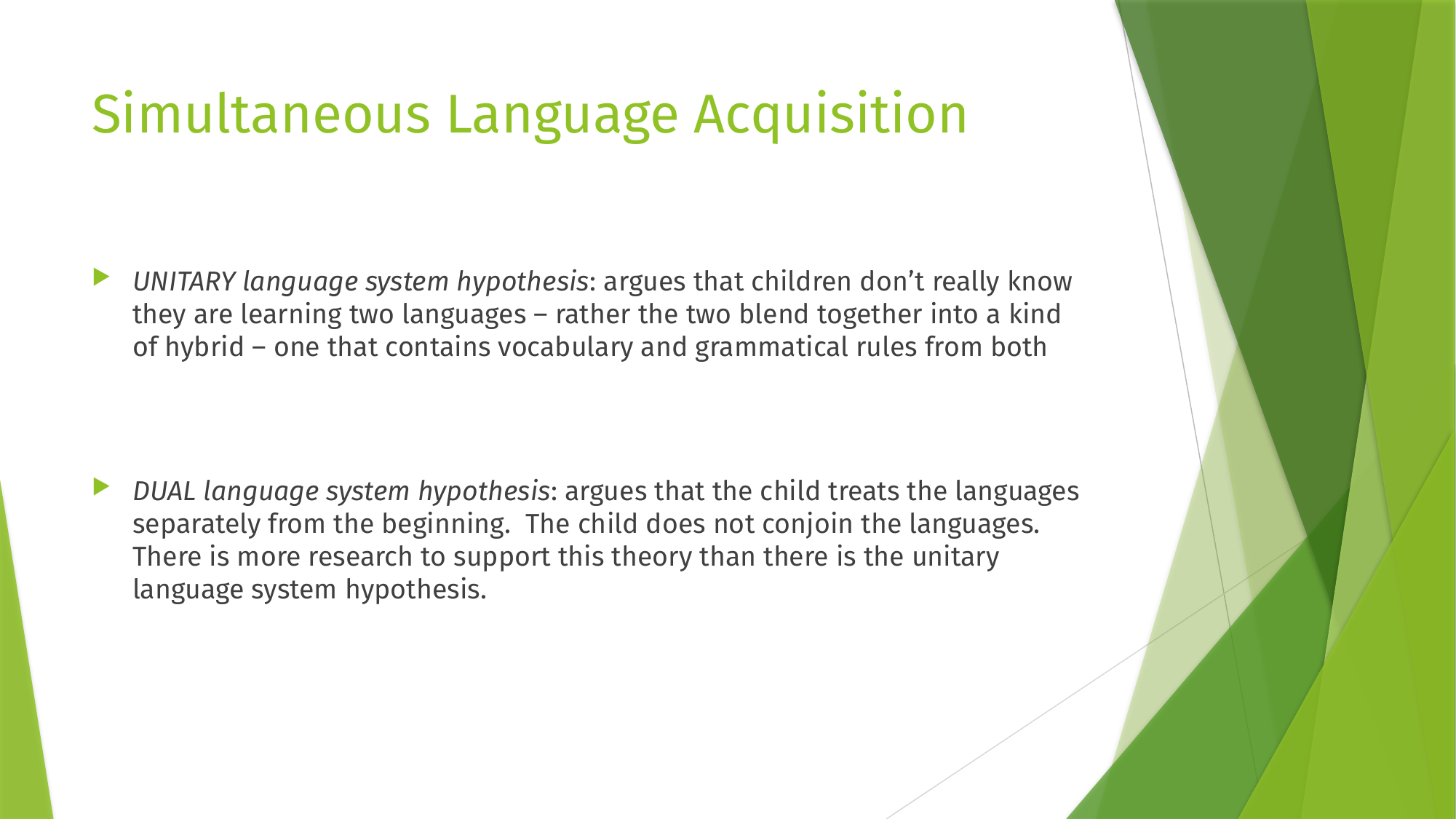

# Simultaneous Language Acquisition
UNITARY language system hypothesis: argues that children don’t really know they are learning two languages – rather the two blend together into a kind of hybrid – one that contains vocabulary and grammatical rules from both

DUAL language system hypothesis: argues that the child treats the languages separately from the beginning.  The child does not conjoin the languages.  There is more research to support this theory than there is the unitary language system hypothesis.